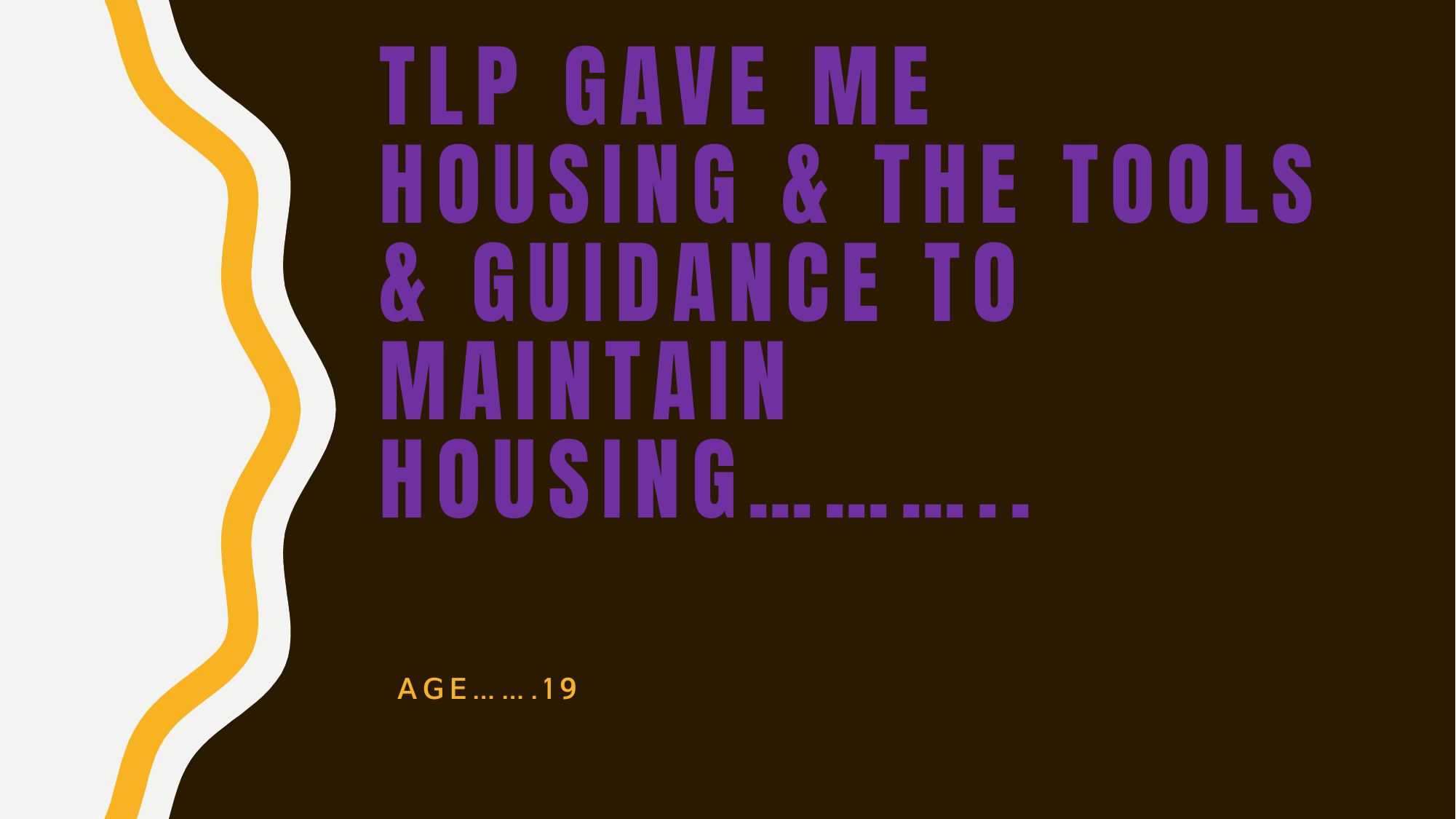

# TLP gave me housing & the tools & guidance to maintain housing………..

Age…….19